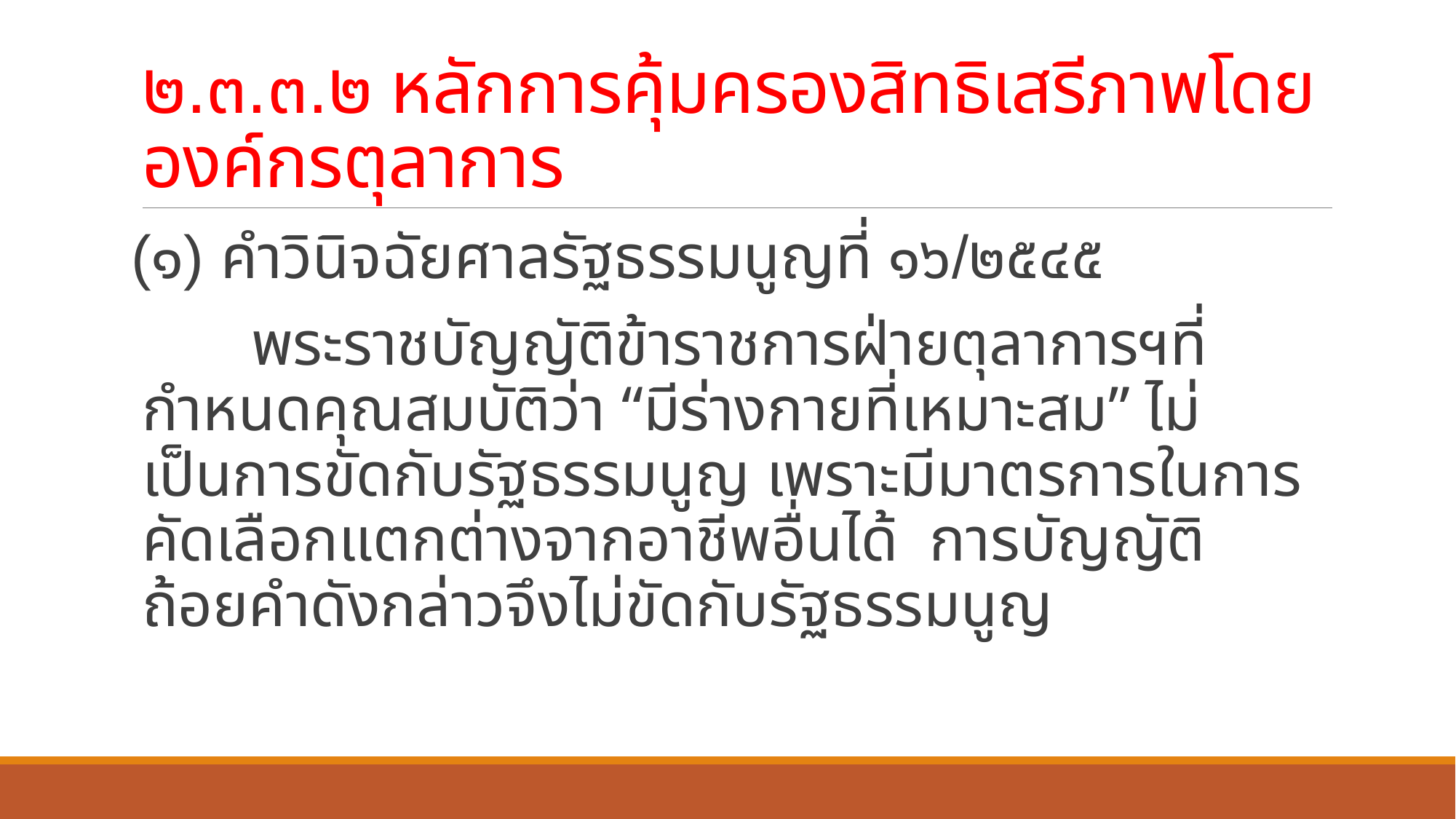

# ๒.๓.๓.๒ หลักการคุ้มครองสิทธิเสรีภาพโดยองค์กรตุลาการ
(๑) คำวินิจฉัยศาลรัฐธรรมนูญที่ ๑๖/๒๕๔๕
		พระราชบัญญัติข้าราชการฝ่ายตุลาการฯที่กำหนดคุณสมบัติว่า “มีร่างกายที่เหมาะสม” ไม่เป็นการขัดกับรัฐธรรมนูญ เพราะมีมาตรการในการคัดเลือกแตกต่างจากอาชีพอื่นได้  การบัญญัติถ้อยคำดังกล่าวจึงไม่ขัดกับรัฐธรรมนูญ